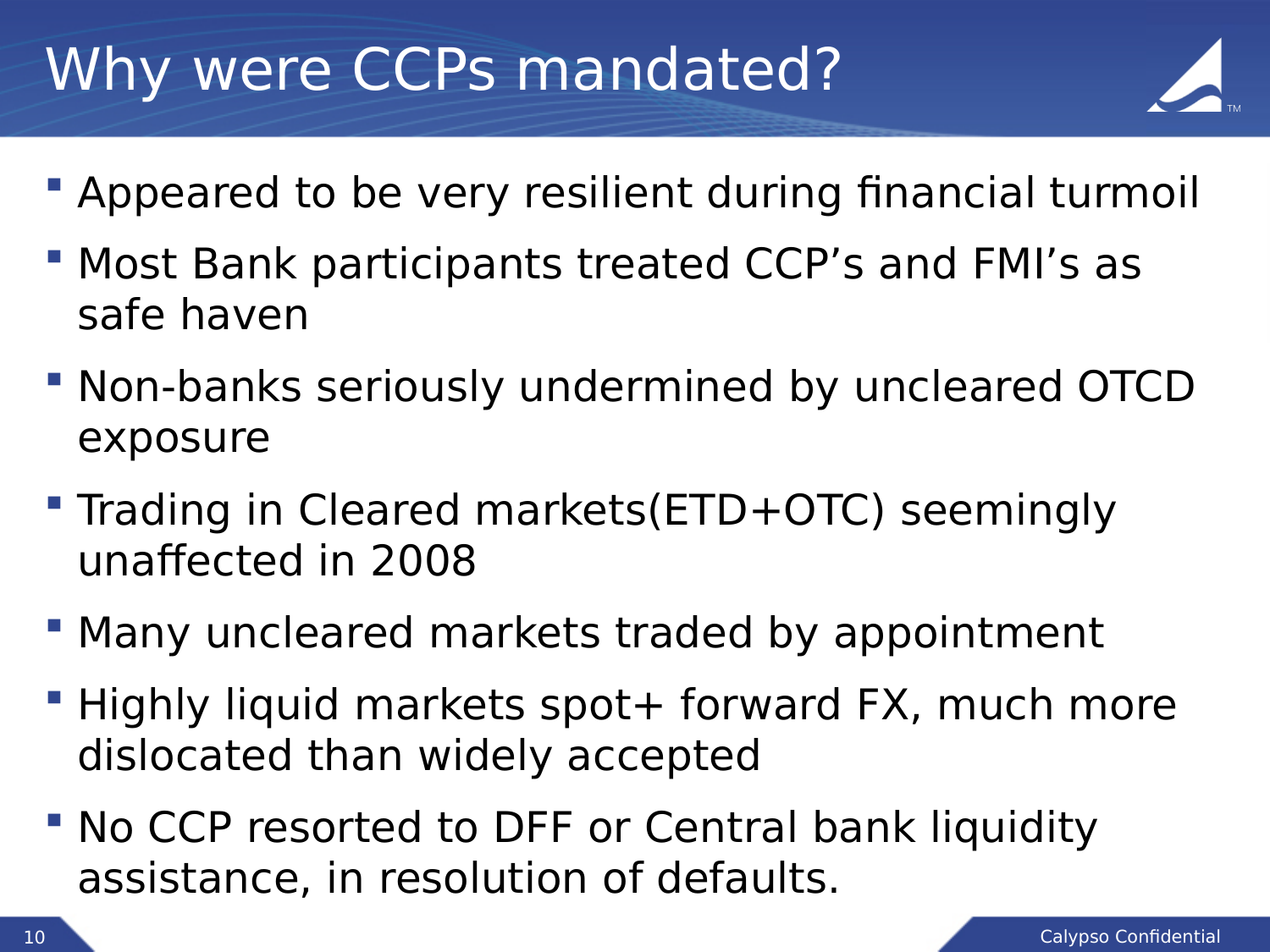

# Why were CCPs mandated?
Appeared to be very resilient during financial turmoil
Most Bank participants treated CCP’s and FMI’s as safe haven
Non-banks seriously undermined by uncleared OTCD exposure
Trading in Cleared markets(ETD+OTC) seemingly unaffected in 2008
Many uncleared markets traded by appointment
Highly liquid markets spot+ forward FX, much more dislocated than widely accepted
No CCP resorted to DFF or Central bank liquidity assistance, in resolution of defaults.

10